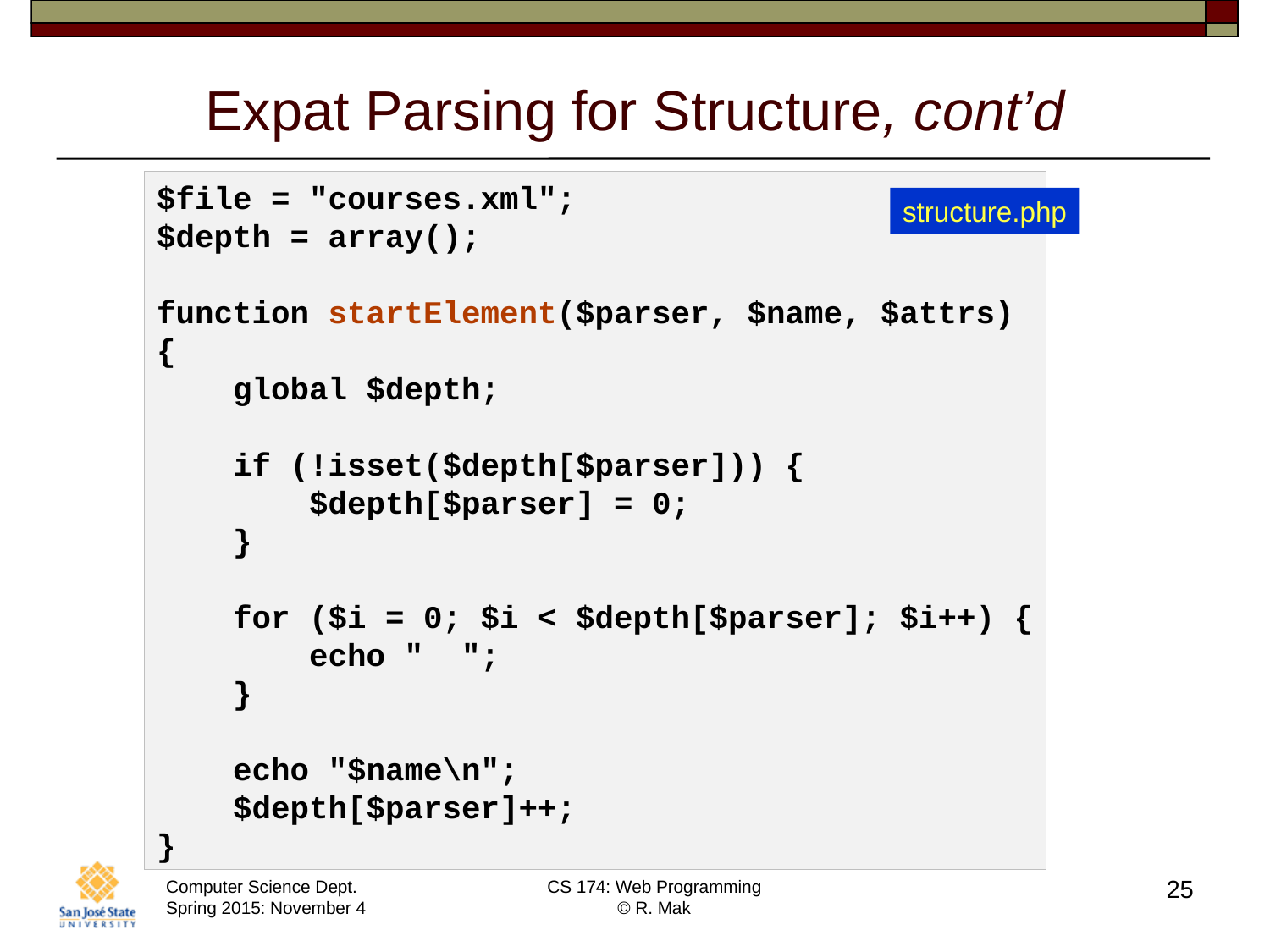

# Expat Parsing for Structure, cont’d
$file = "courses.xml";
$depth = array();

function startElement($parser, $name, $attrs)
{
    global $depth;

    if (!isset($depth[$parser])) {
        $depth[$parser] = 0;
    }

    for ($i = 0; $i < $depth[$parser]; $i++) {
        echo "  ";
    }

    echo "$name\n";
    $depth[$parser]++;
}
structure.php
25